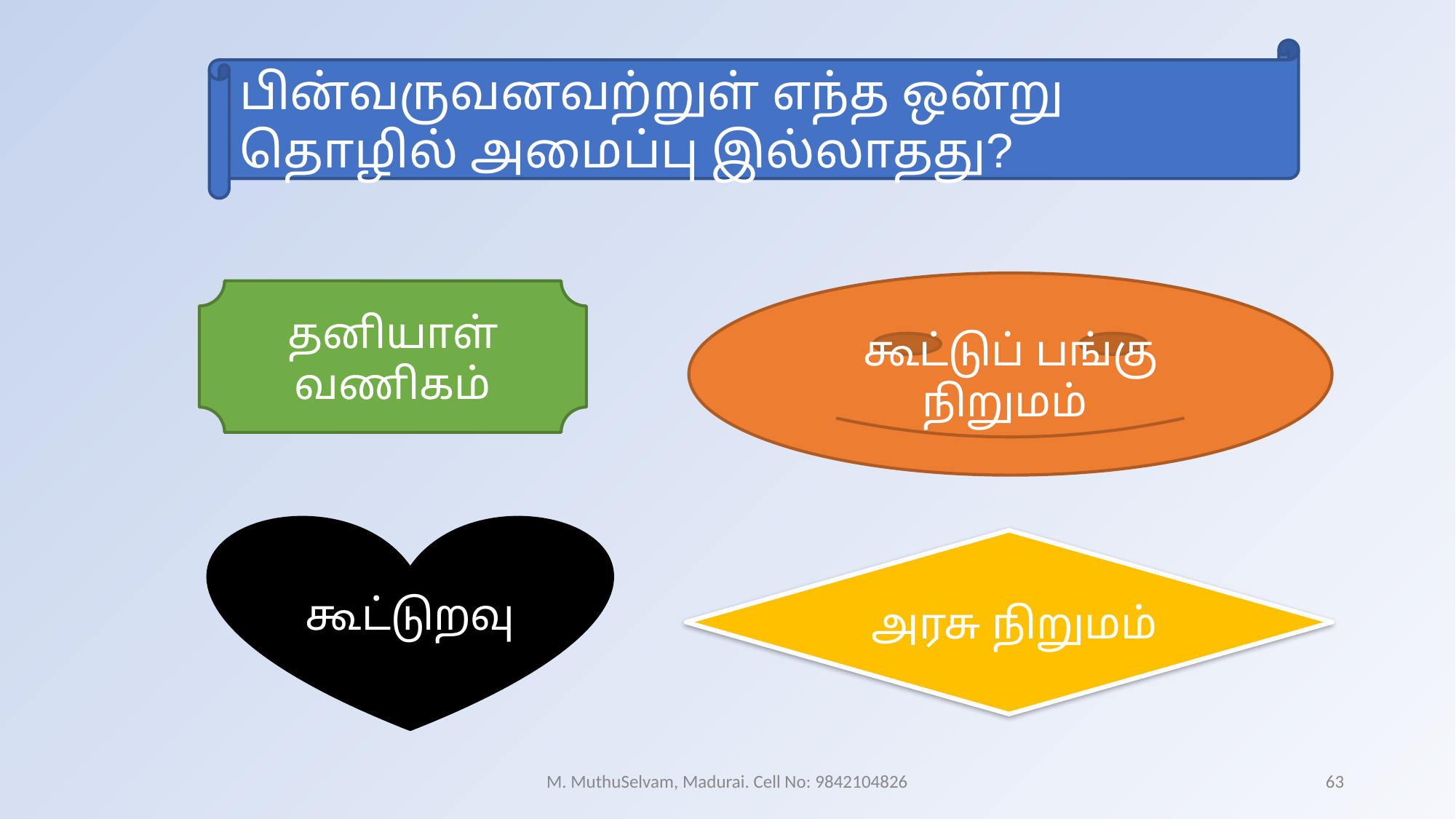

பின்வருவனவற்றுள் எந்த ஒன்று தொழில் அமைப்பு இல்லாதது?
கூட்டுப் பங்கு நிறுமம்
தனியாள் வணிகம்
கூட்டுறவு
 அரசு நிறுமம்
M. MuthuSelvam, Madurai. Cell No: 9842104826
63